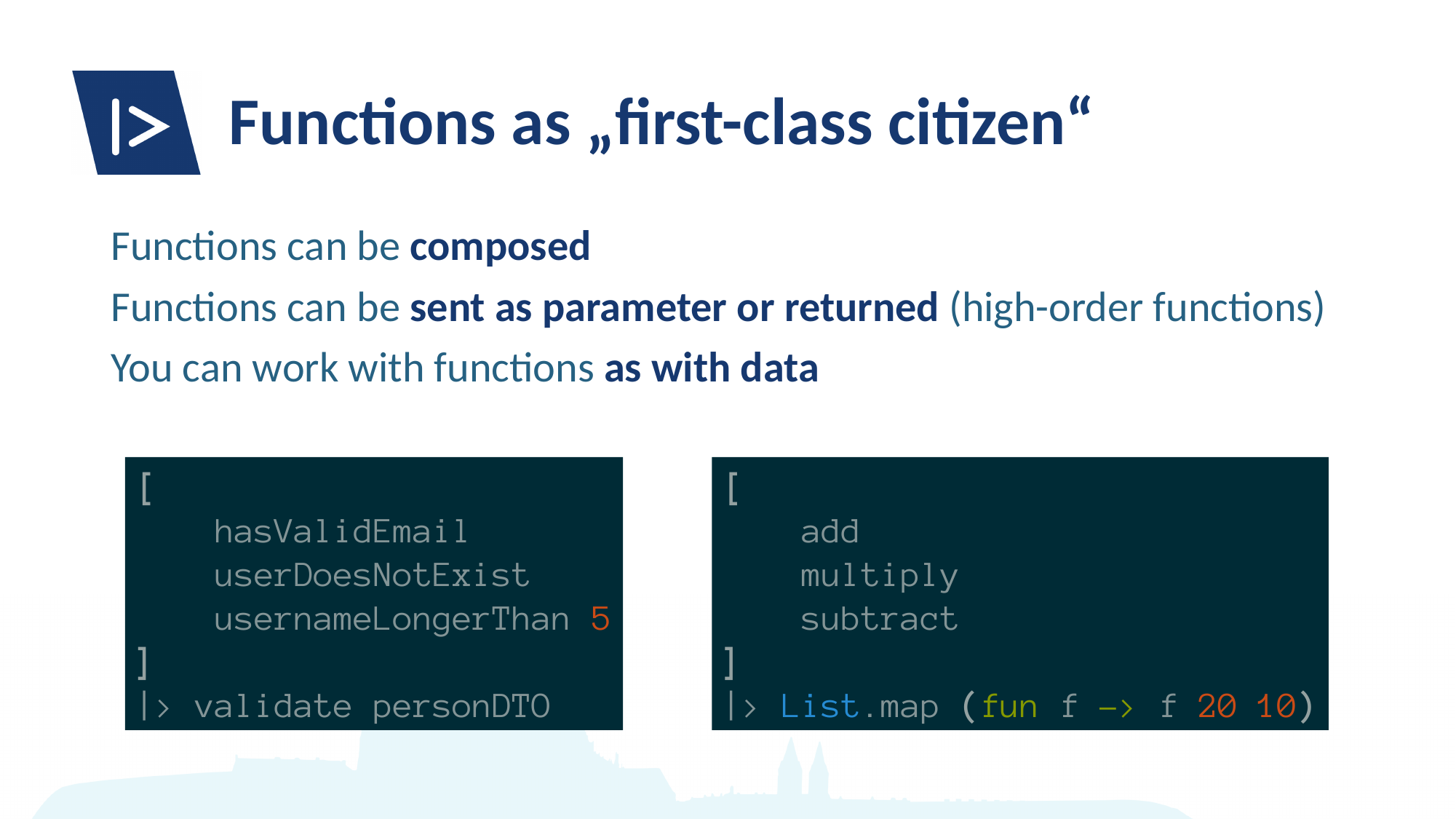

# Functions as „first-class citizen“
Functions can be composed
Functions can be sent as parameter or returned (high-order functions)
You can work with functions as with data

[
    hasValidEmail
    userDoesNotExist
    usernameLongerThan 5
]
|> validate personDTO
[
    add
    multiply
    subtract
]
|> List.map (fun f -> f 20 10)